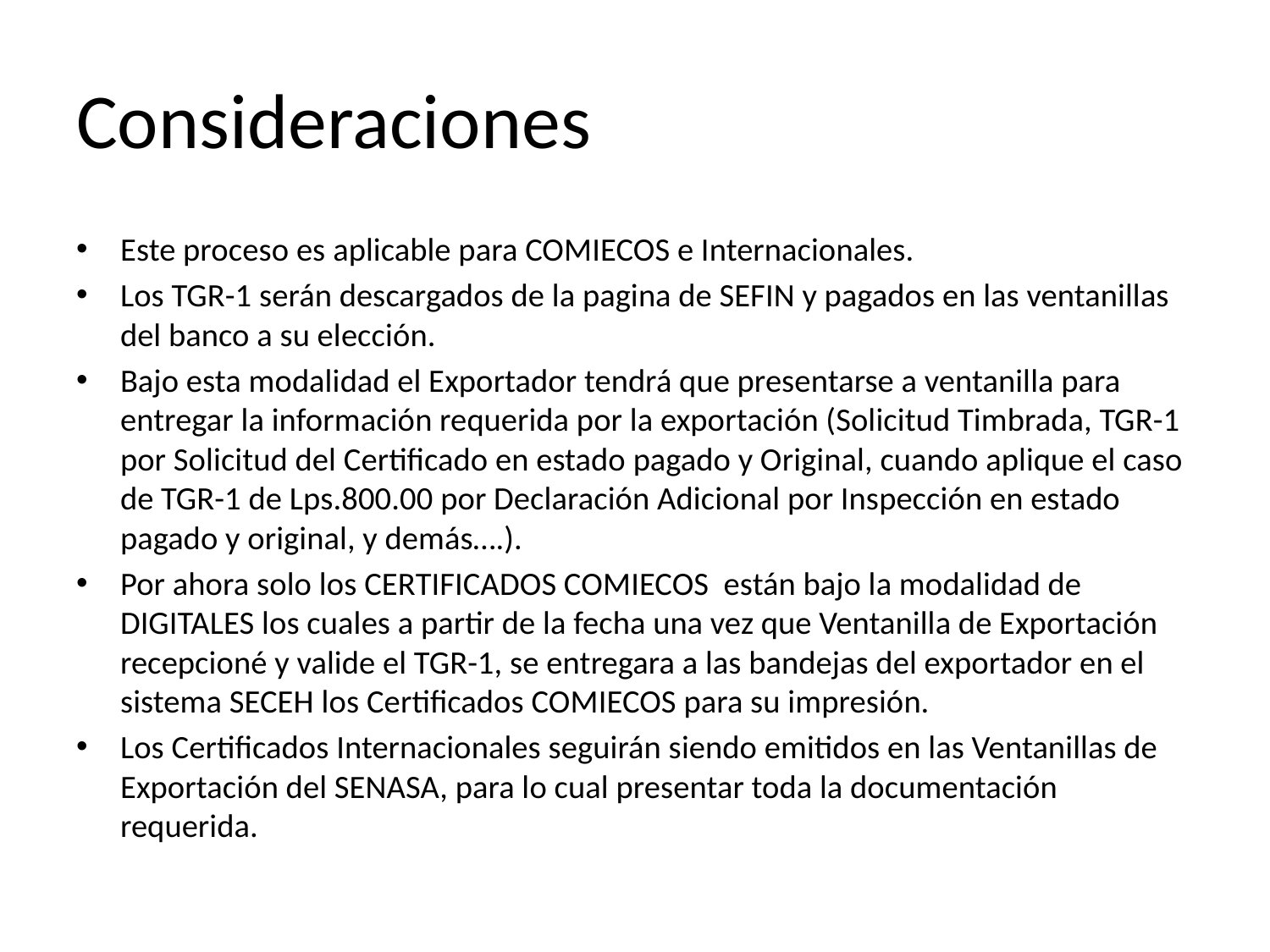

# Consideraciones
Este proceso es aplicable para COMIECOS e Internacionales.
Los TGR-1 serán descargados de la pagina de SEFIN y pagados en las ventanillas del banco a su elección.
Bajo esta modalidad el Exportador tendrá que presentarse a ventanilla para entregar la información requerida por la exportación (Solicitud Timbrada, TGR-1 por Solicitud del Certificado en estado pagado y Original, cuando aplique el caso de TGR-1 de Lps.800.00 por Declaración Adicional por Inspección en estado pagado y original, y demás….).
Por ahora solo los CERTIFICADOS COMIECOS  están bajo la modalidad de DIGITALES los cuales a partir de la fecha una vez que Ventanilla de Exportación recepcioné y valide el TGR-1, se entregara a las bandejas del exportador en el sistema SECEH los Certificados COMIECOS para su impresión.
Los Certificados Internacionales seguirán siendo emitidos en las Ventanillas de Exportación del SENASA, para lo cual presentar toda la documentación requerida.